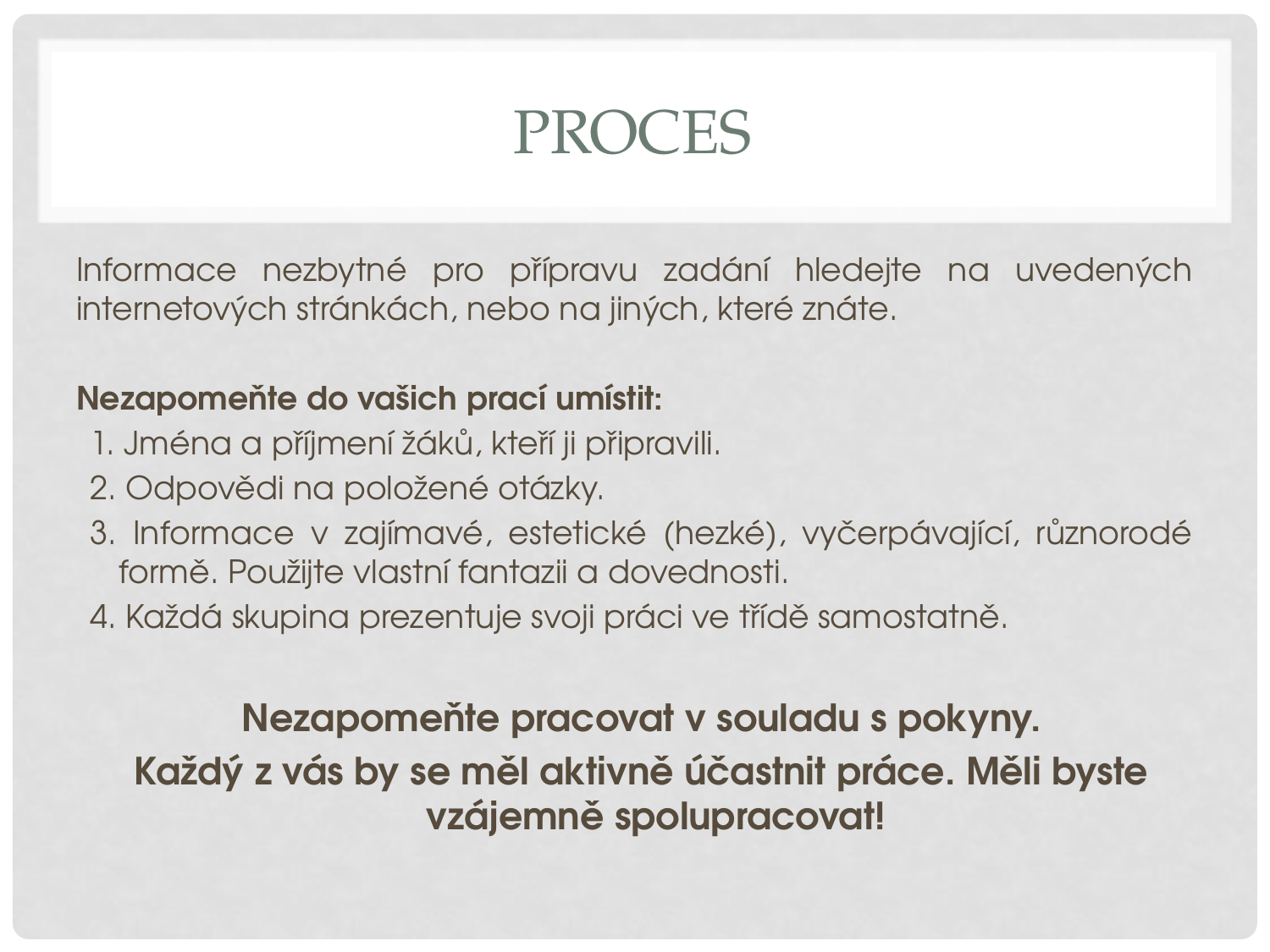

# PROCES
Informace nezbytné pro přípravu zadání hledejte na uvedených internetových stránkách, nebo na jiných, které znáte.

Nezapomeňte do vašich prací umístit:
1. Jména a příjmení žáků, kteří ji připravili.
2. Odpovědi na položené otázky.
3. Informace v zajímavé, estetické (hezké), vyčerpávající, různorodé formě. Použijte vlastní fantazii a dovednosti.
4. Každá skupina prezentuje svoji práci ve třídě samostatně.

Nezapomeňte pracovat v souladu s pokyny.
Každý z vás by se měl aktivně účastnit práce. Měli byste vzájemně spolupracovat!